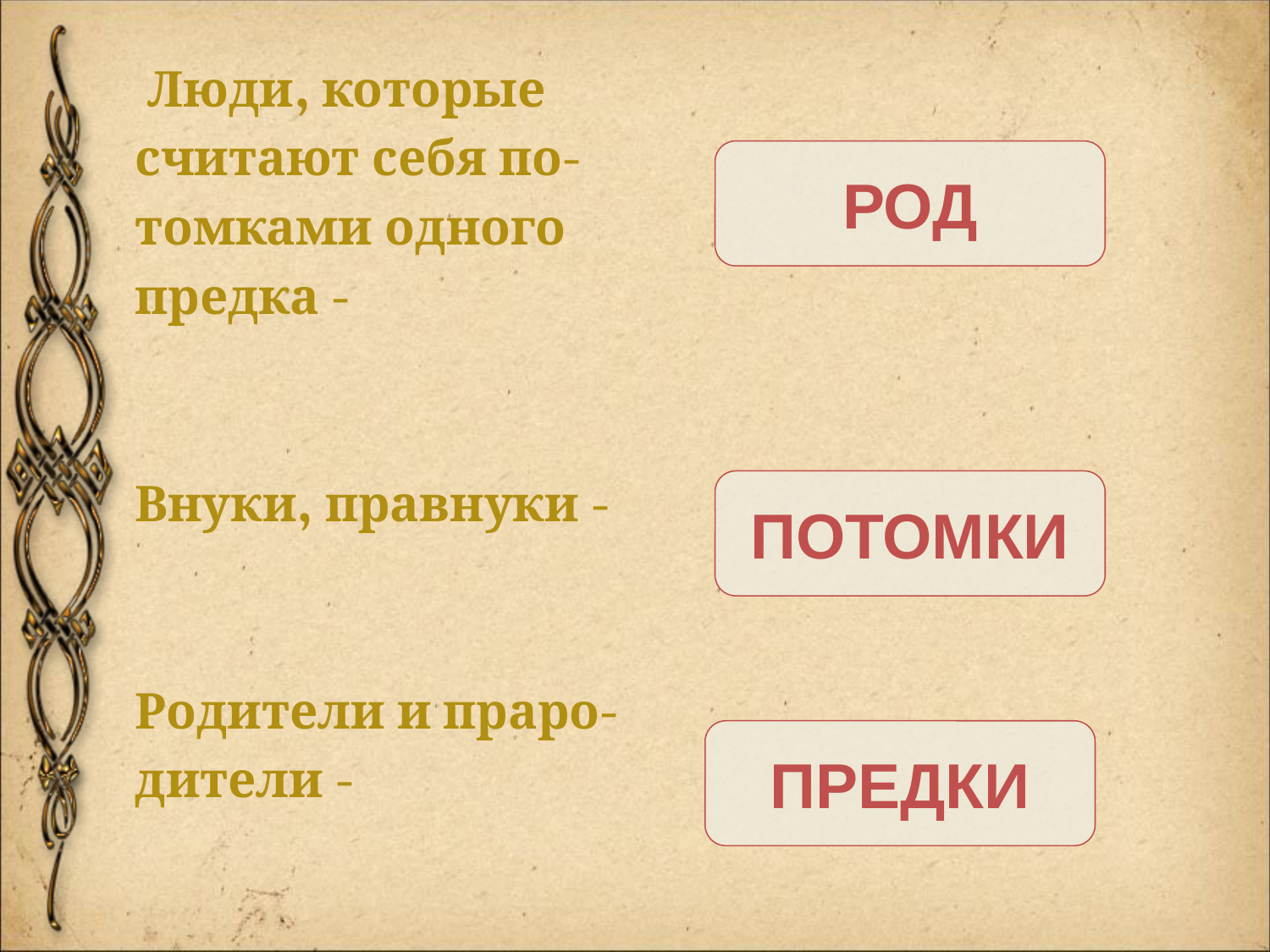

Люди, которые
   считают себя по-
   томками одного
   предка -

   Внуки, правнуки -

   Родители и праро-
   дители -
РОД
ПОТОМКИ
ПРЕДКИ